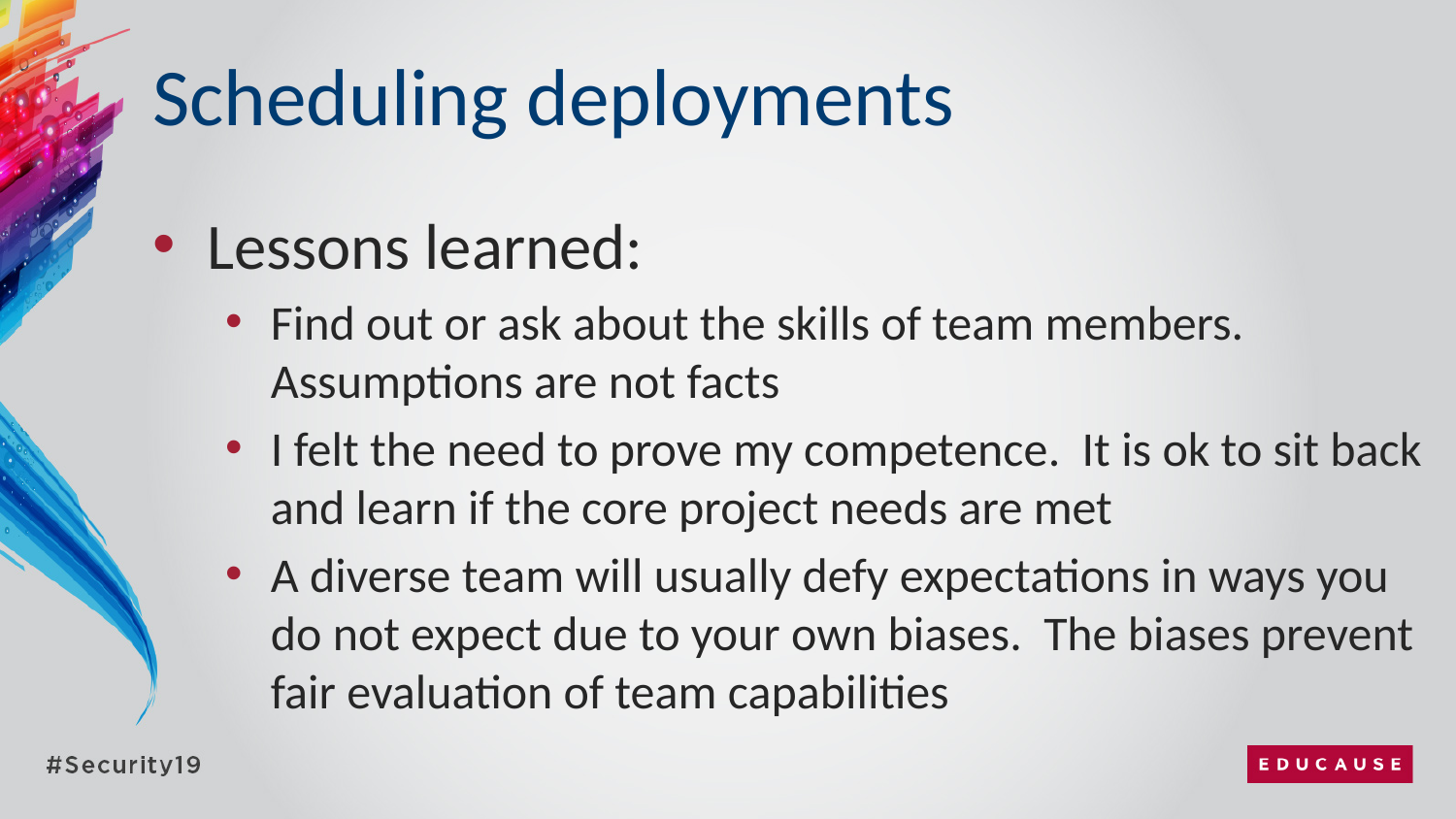

# Scheduling deployments
Lessons learned:
Find out or ask about the skills of team members.  Assumptions are not facts
I felt the need to prove my competence.  It is ok to sit back and learn if the core project needs are met
A diverse team will usually defy expectations in ways you do not expect due to your own biases.  The biases prevent fair evaluation of team capabilities